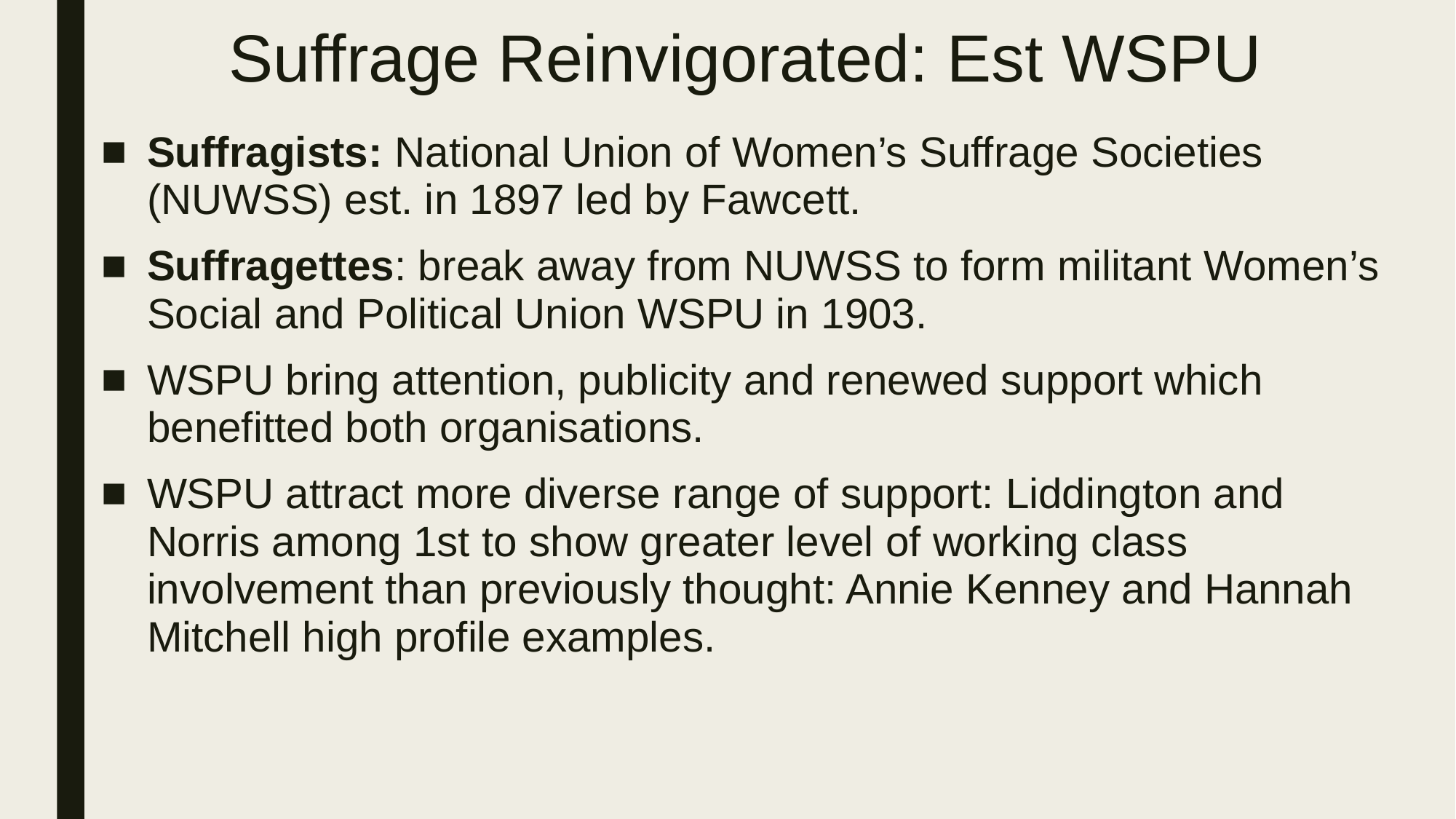

# Suffrage Reinvigorated: Est WSPU
Suffragists: National Union of Women’s Suffrage Societies (NUWSS) est. in 1897 led by Fawcett.
Suffragettes: break away from NUWSS to form militant Women’s Social and Political Union WSPU in 1903.
WSPU bring attention, publicity and renewed support which benefitted both organisations.
WSPU attract more diverse range of support: Liddington and Norris among 1st to show greater level of working class involvement than previously thought: Annie Kenney and Hannah Mitchell high profile examples.